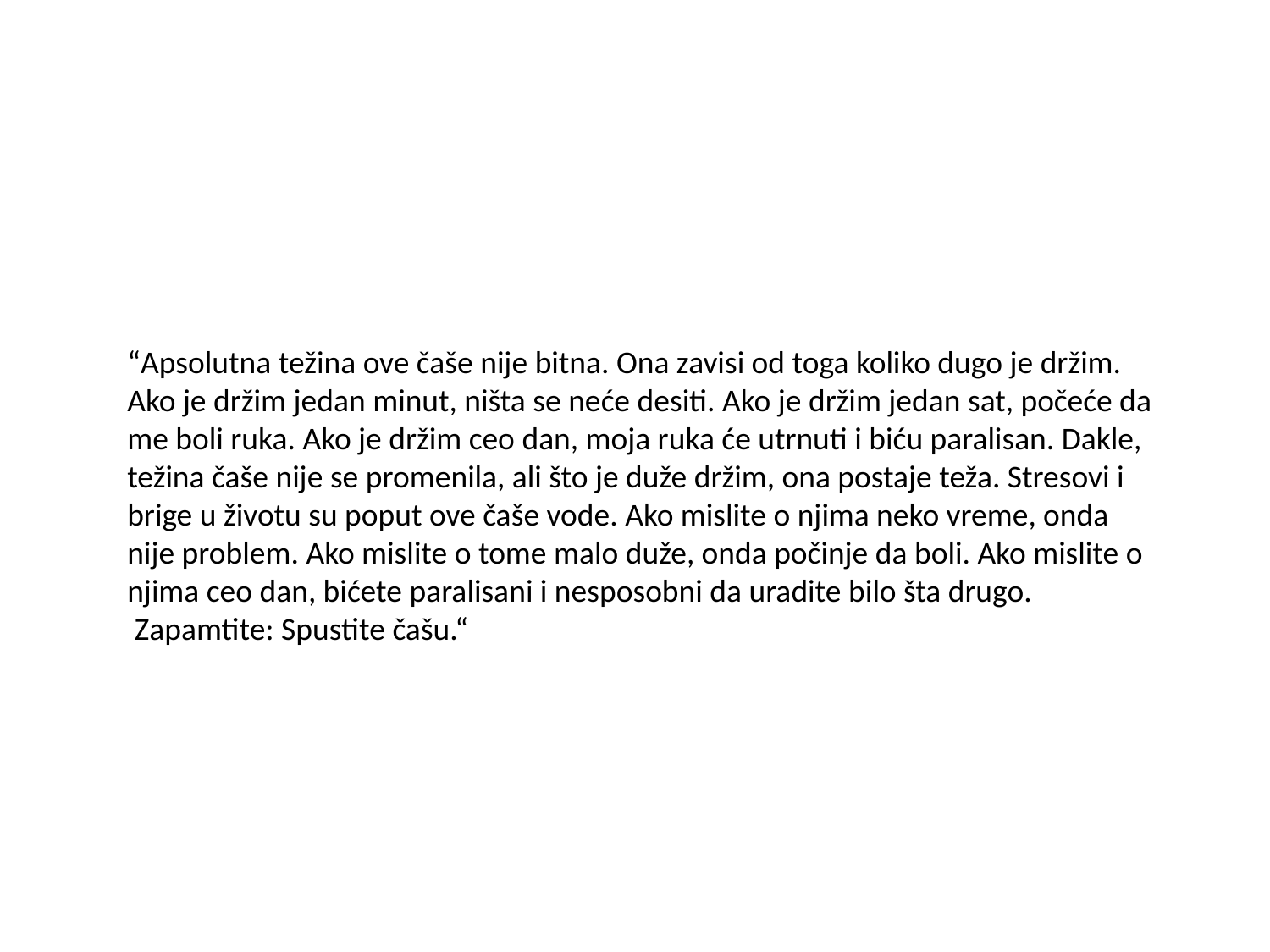

#

“Apsolutna težina ove čaše nije bitna. Ona zavisi od toga koliko dugo je držim. Ako je držim jedan minut, ništa se neće desiti. Ako je držim jedan sat, počeće da me boli ruka. Ako je držim ceo dan, moja ruka će utrnuti i biću paralisan. Dakle, težina čaše nije se promenila, ali što je duže držim, ona postaje teža. Stresovi i brige u životu su poput ove čaše vode. Ako mislite o njima neko vreme, onda nije problem. Ako mislite o tome malo duže, onda počinje da boli. Ako mislite o njima ceo dan, bićete paralisani i nesposobni da uradite bilo šta drugo.
 Zapamtite: Spustite čašu.“